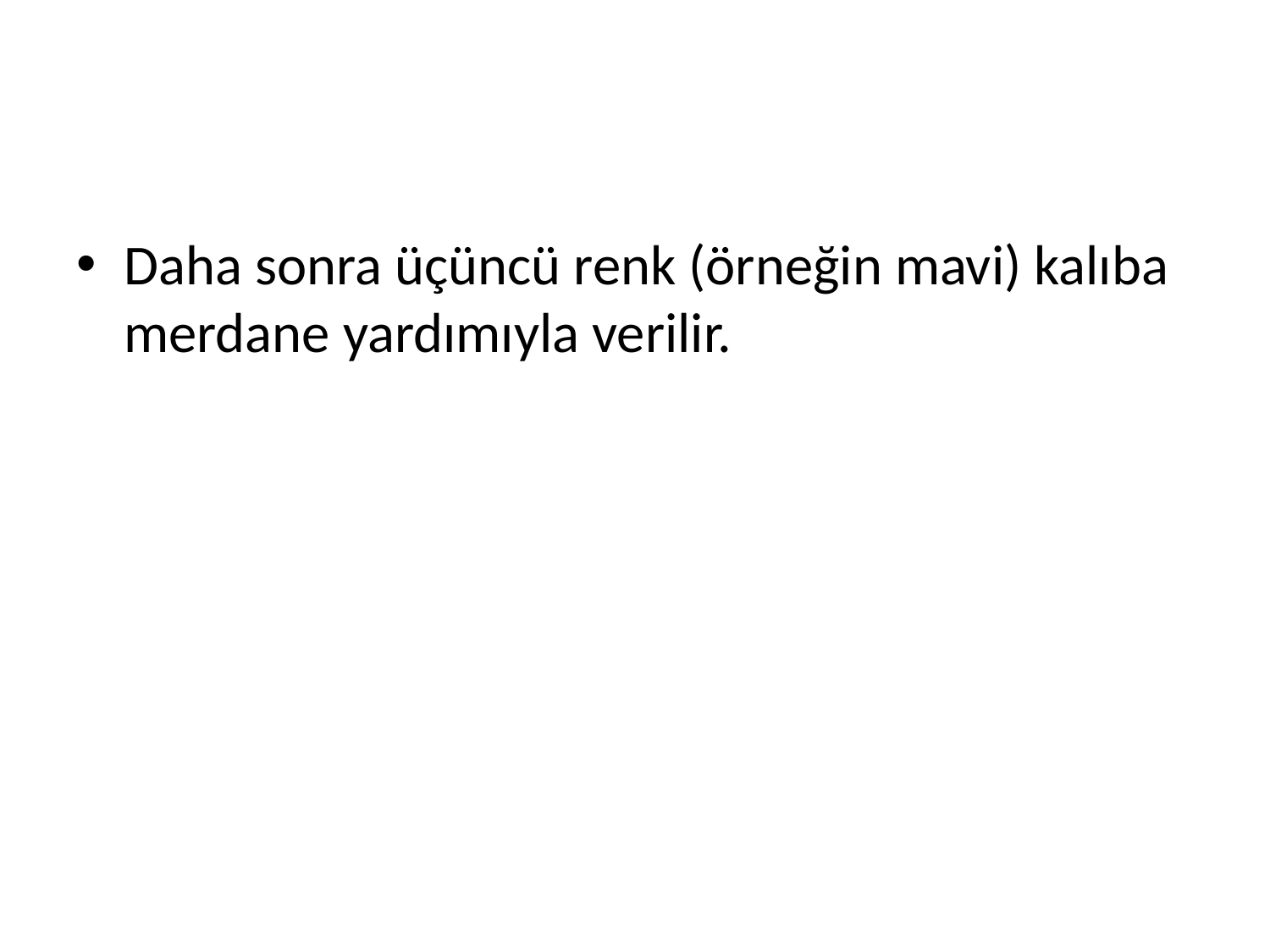

#
Daha sonra üçüncü renk (örneğin mavi) kalıba merdane yardımıyla verilir.